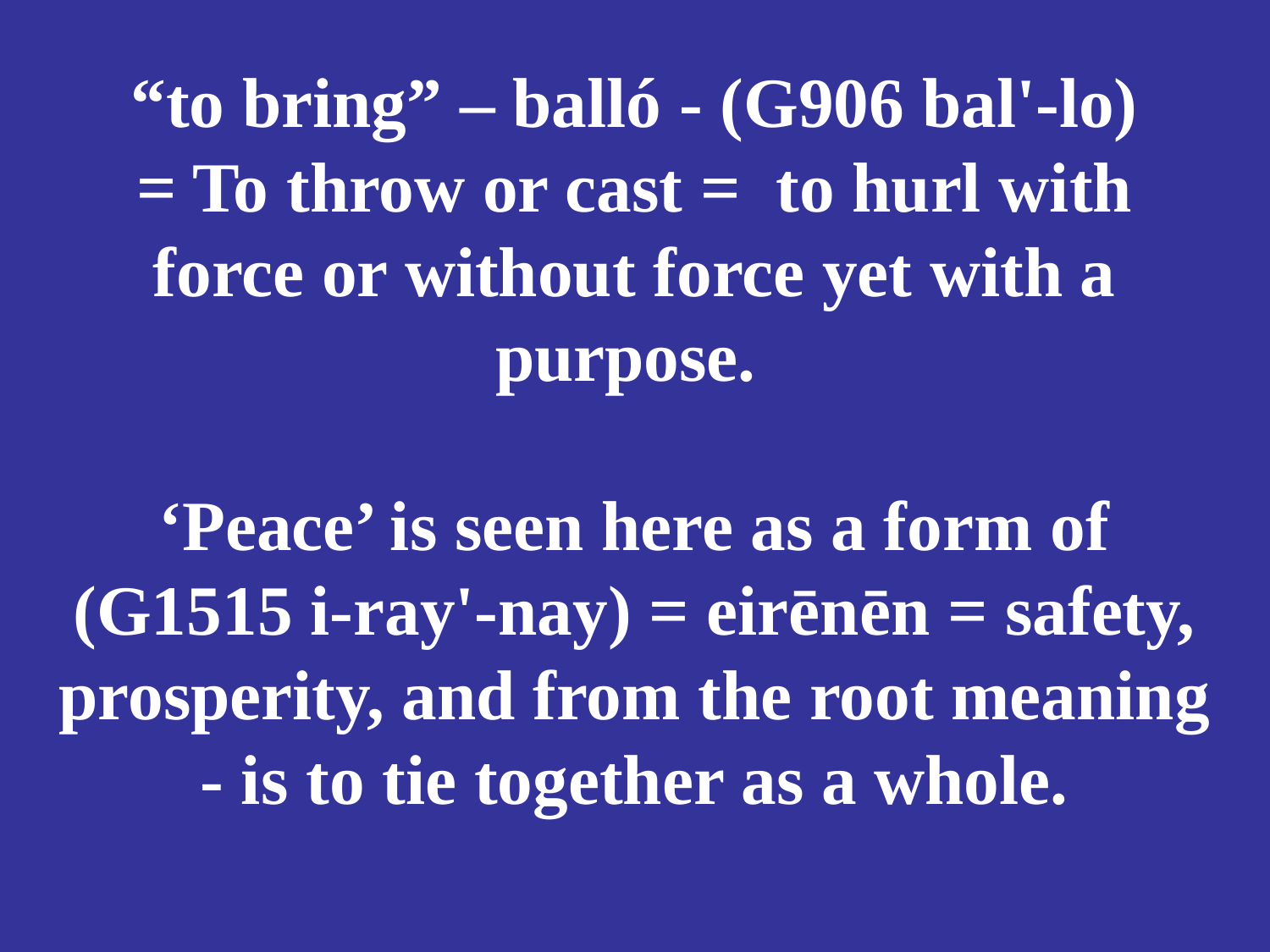

# “to bring” – balló - (G906 bal'-lo) = To throw or cast =  to hurl with force or without force yet with a purpose. ‘Peace’ is seen here as a form of (G1515 i-ray'-nay) = eirēnēn = safety, prosperity, and from the root meaning - is to tie together as a whole.